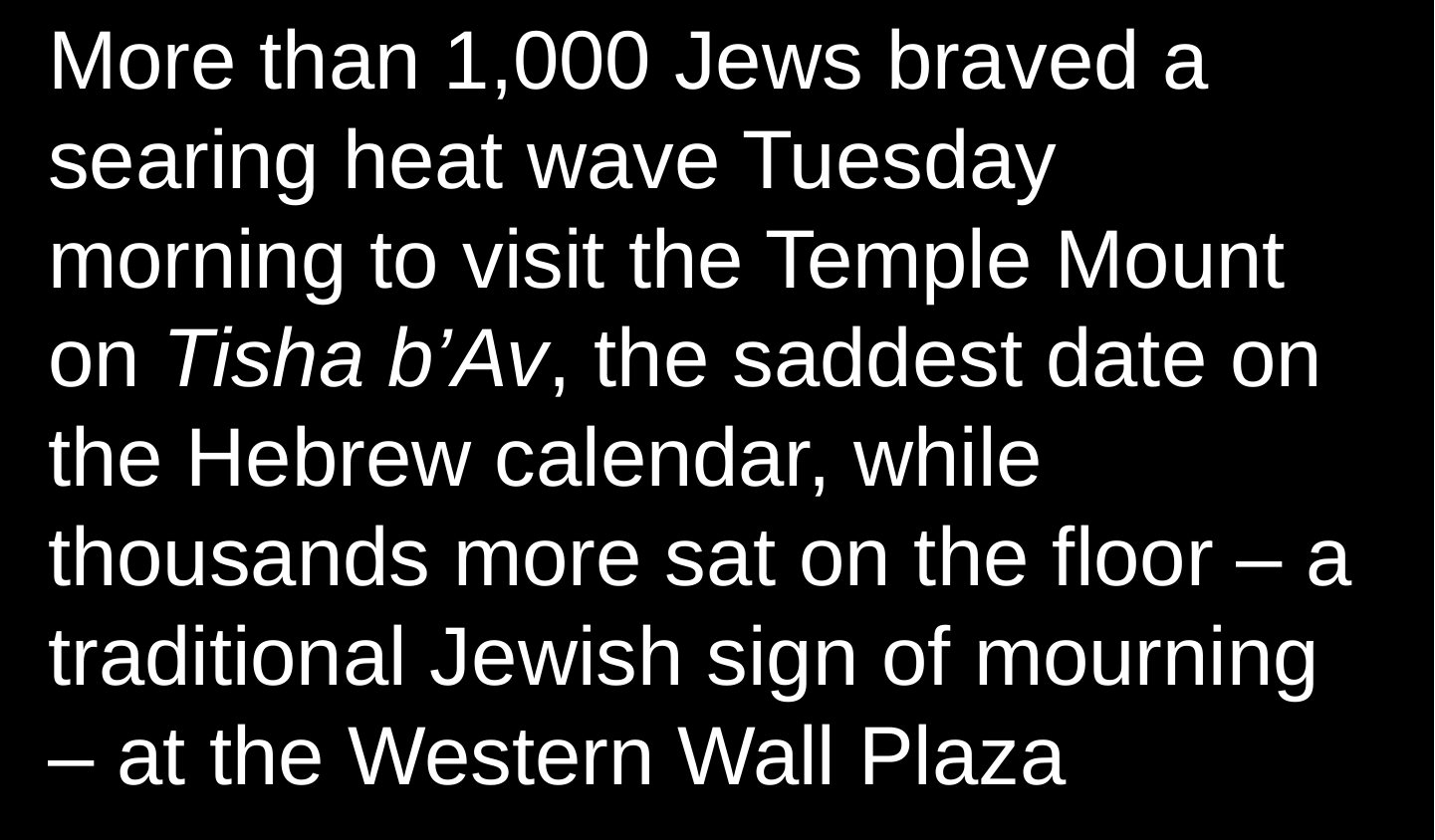

More than 1,000 Jews braved a searing heat wave Tuesday morning to visit the Temple Mount on Tisha b’Av, the saddest date on the Hebrew calendar, while thousands more sat on the floor – a traditional Jewish sign of mourning – at the Western Wall Plaza